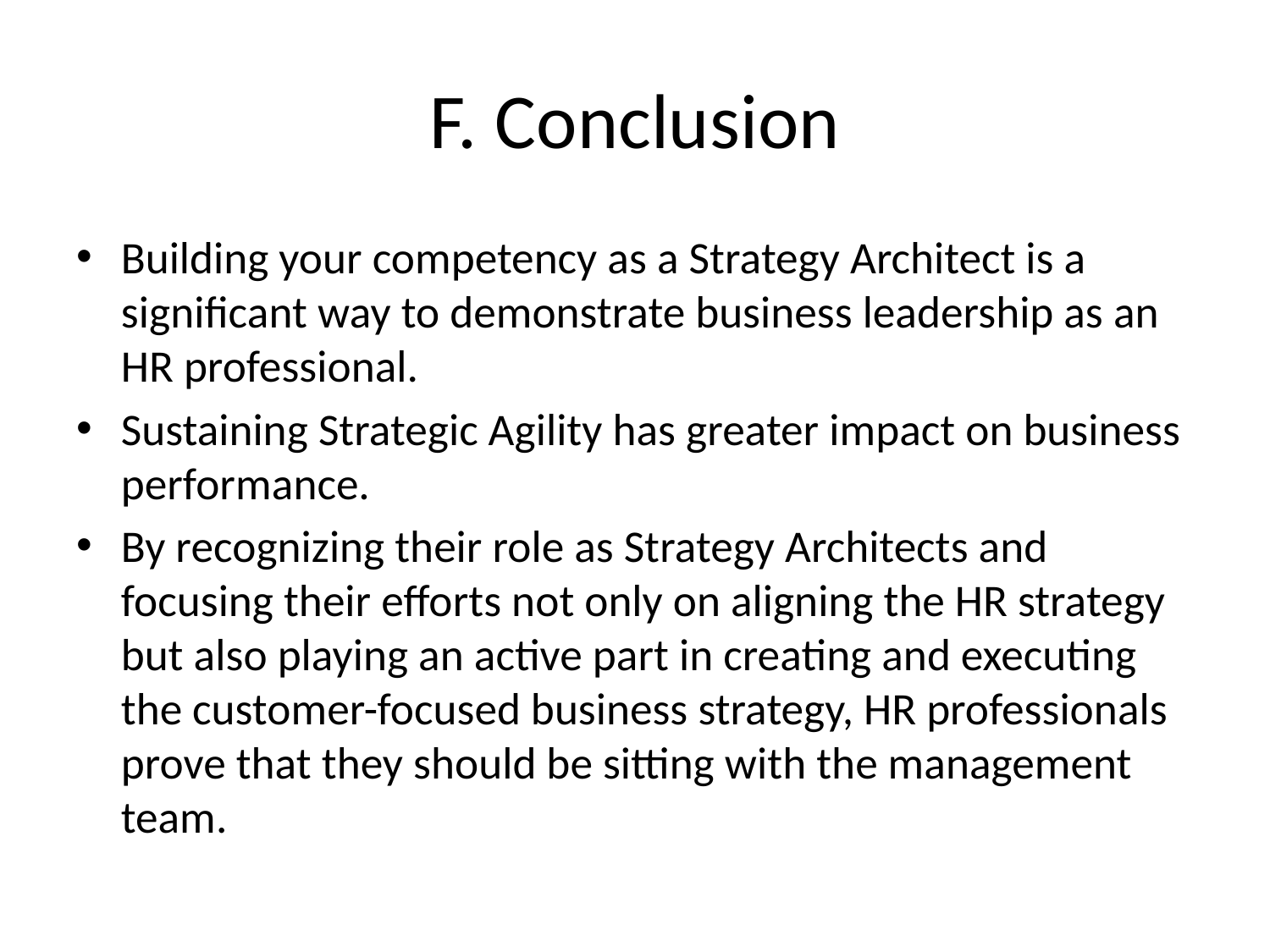

# F. Conclusion
Building your competency as a Strategy Architect is a significant way to demonstrate business leadership as an HR professional.
Sustaining Strategic Agility has greater impact on business performance.
By recognizing their role as Strategy Architects and focusing their efforts not only on aligning the HR strategy but also playing an active part in creating and executing the customer-focused business strategy, HR professionals prove that they should be sitting with the management team.